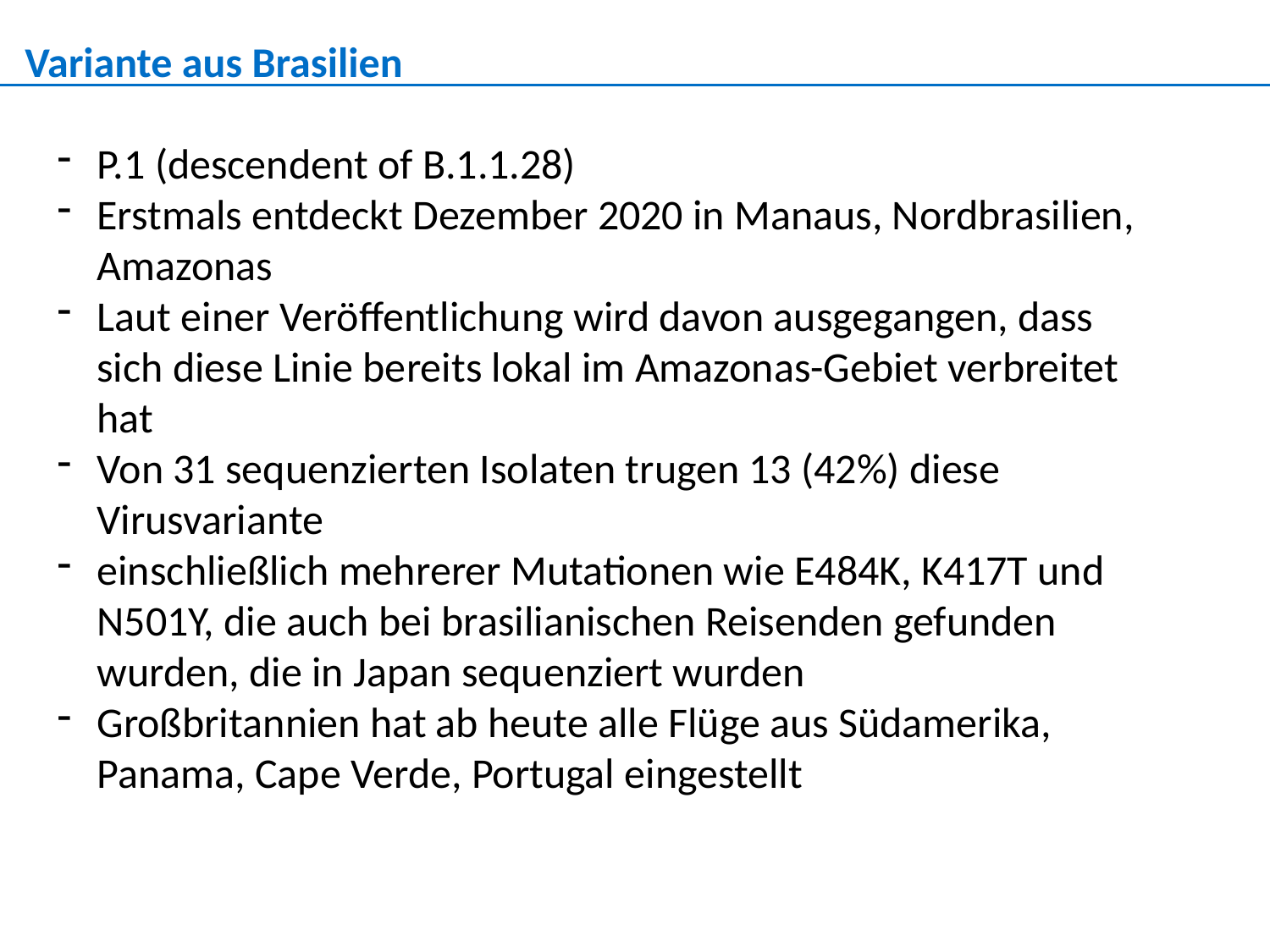

Variante aus Brasilien
P.1 (descendent of B.1.1.28)
Erstmals entdeckt Dezember 2020 in Manaus, Nordbrasilien, Amazonas
Laut einer Veröffentlichung wird davon ausgegangen, dass sich diese Linie bereits lokal im Amazonas-Gebiet verbreitet hat
Von 31 sequenzierten Isolaten trugen 13 (42%) diese Virusvariante
einschließlich mehrerer Mutationen wie E484K, K417T und N501Y, die auch bei brasilianischen Reisenden gefunden wurden, die in Japan sequenziert wurden
Großbritannien hat ab heute alle Flüge aus Südamerika, Panama, Cape Verde, Portugal eingestellt